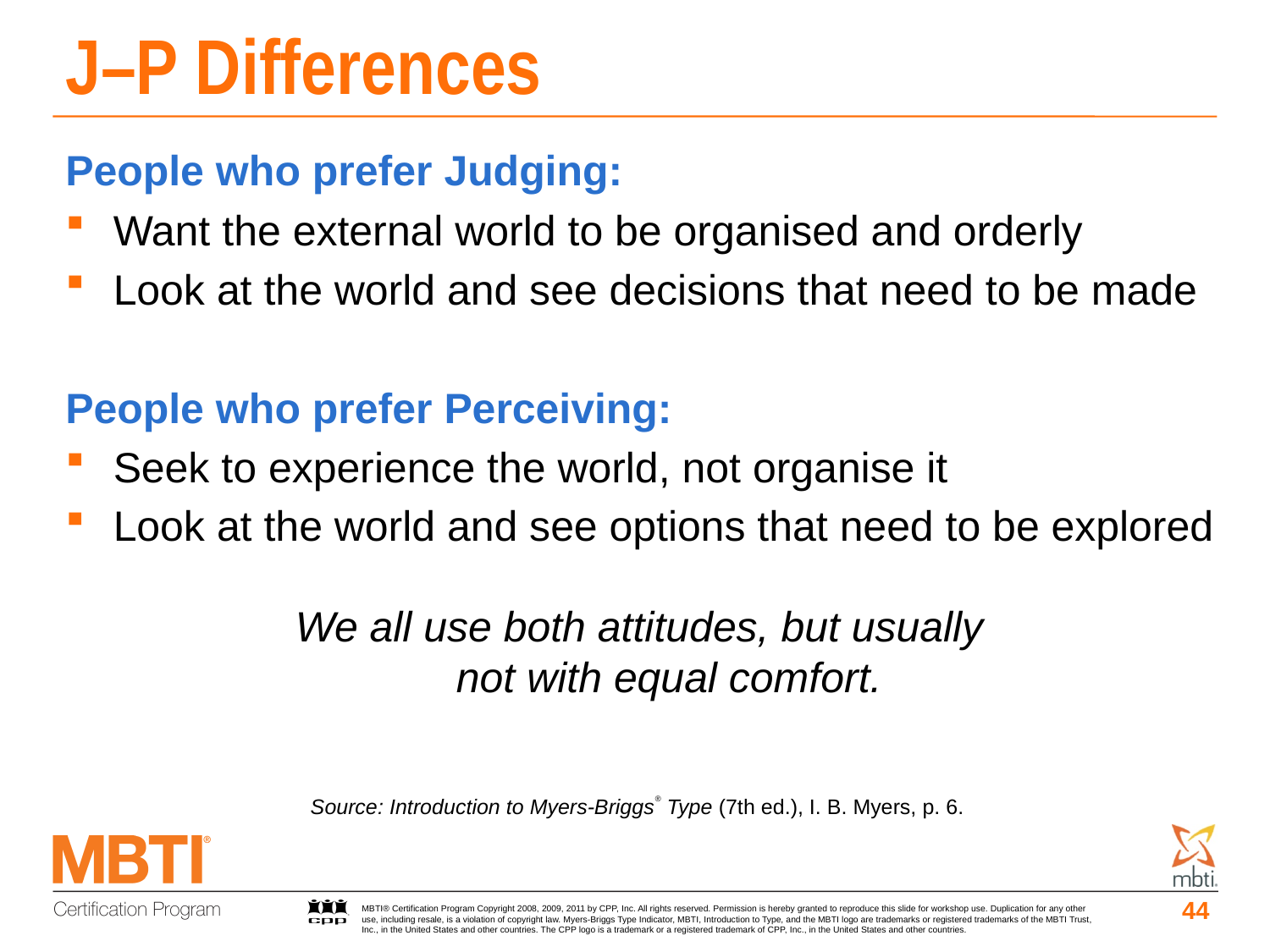

# J–P Differences
People who prefer Judging:
Want the external world to be organised and orderly
Look at the world and see decisions that need to be made

People who prefer Perceiving:
Seek to experience the world, not organise it
Look at the world and see options that need to be explored

We all use both attitudes, but usually
not with equal comfort.
Source: Introduction to Myers-Briggs® Type (7th ed.), I. B. Myers, p. 6.
44